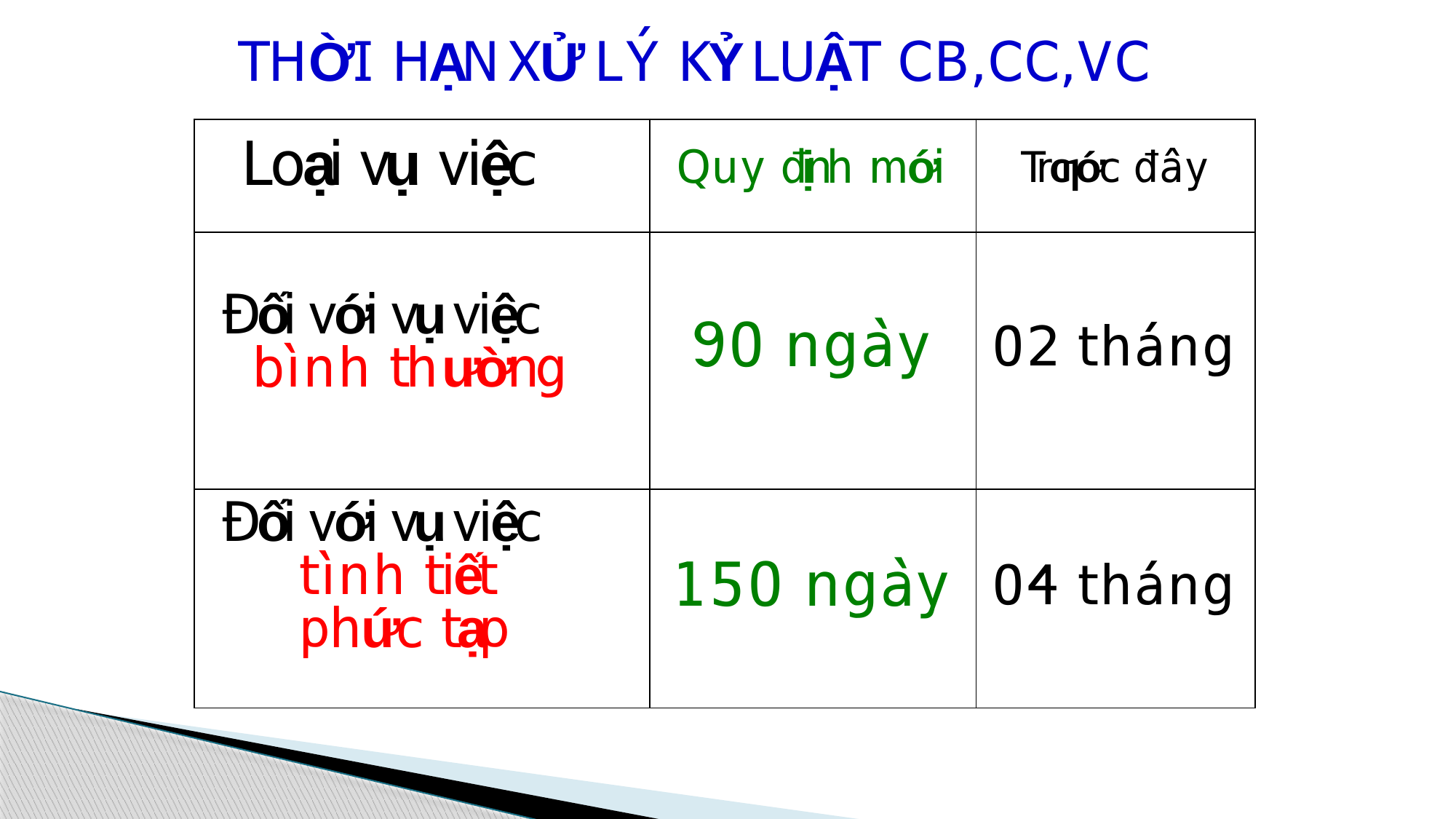

# THỜI HẠN XỬ LÝ KỶ LUẬT CB,CC,VC
| Loại vụ việc | Quy định mới | Trƣớc đây |
| --- | --- | --- |
| Đối với vụ việc bình thường | 90 ngày | 02 tháng |
| Đối với vụ việc tình tiết phức tạp | 150 ngày | 04 tháng |